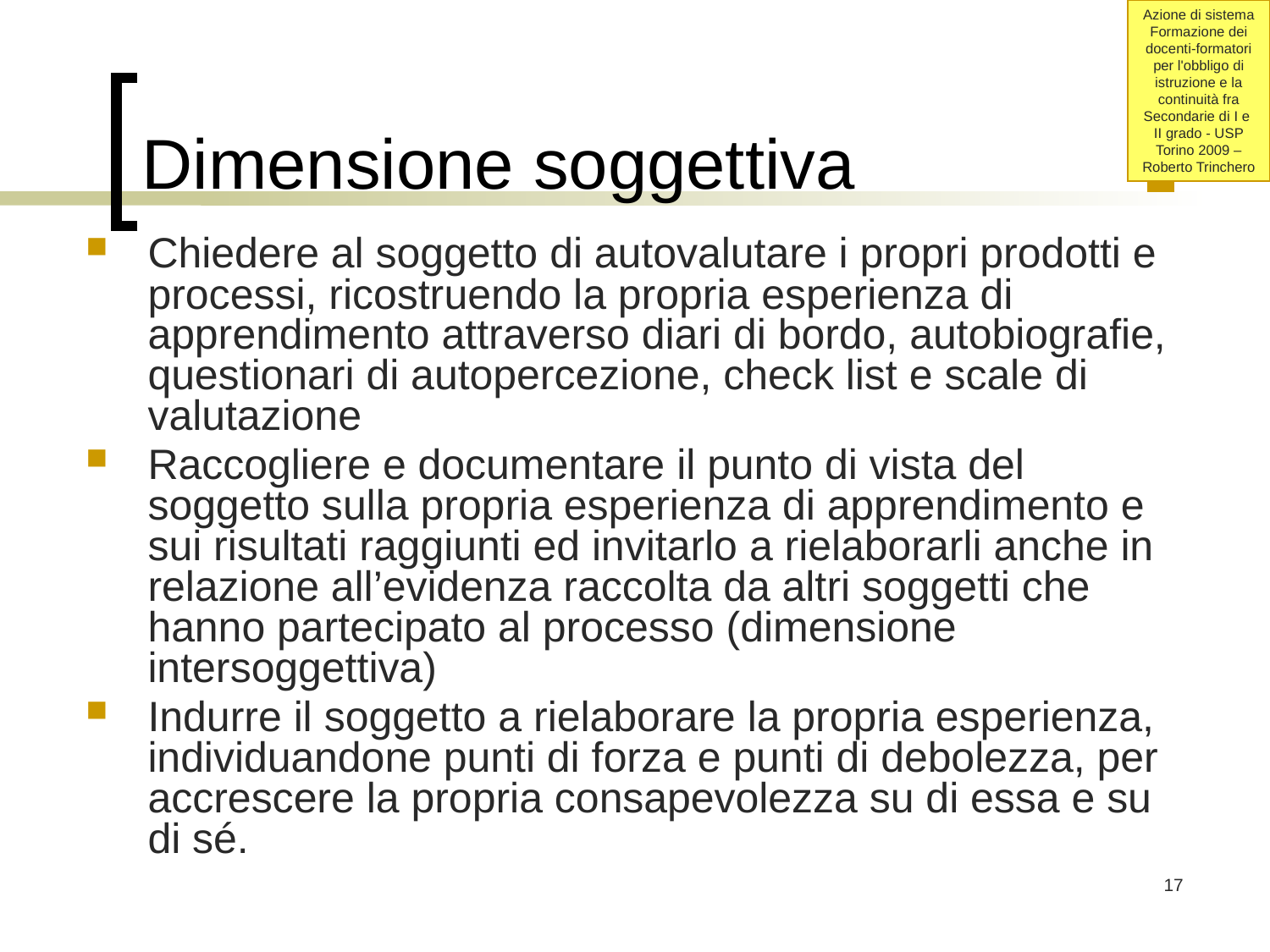

# Dimensione soggettiva
Chiedere al soggetto di autovalutare i propri prodotti e processi, ricostruendo la propria esperienza di apprendimento attraverso diari di bordo, autobiografie, questionari di autopercezione, check list e scale di valutazione
Raccogliere e documentare il punto di vista del soggetto sulla propria esperienza di apprendimento e sui risultati raggiunti ed invitarlo a rielaborarli anche in relazione all’evidenza raccolta da altri soggetti che hanno partecipato al processo (dimensione intersoggettiva)
Indurre il soggetto a rielaborare la propria esperienza, individuandone punti di forza e punti di debolezza, per accrescere la propria consapevolezza su di essa e su di sé.
17